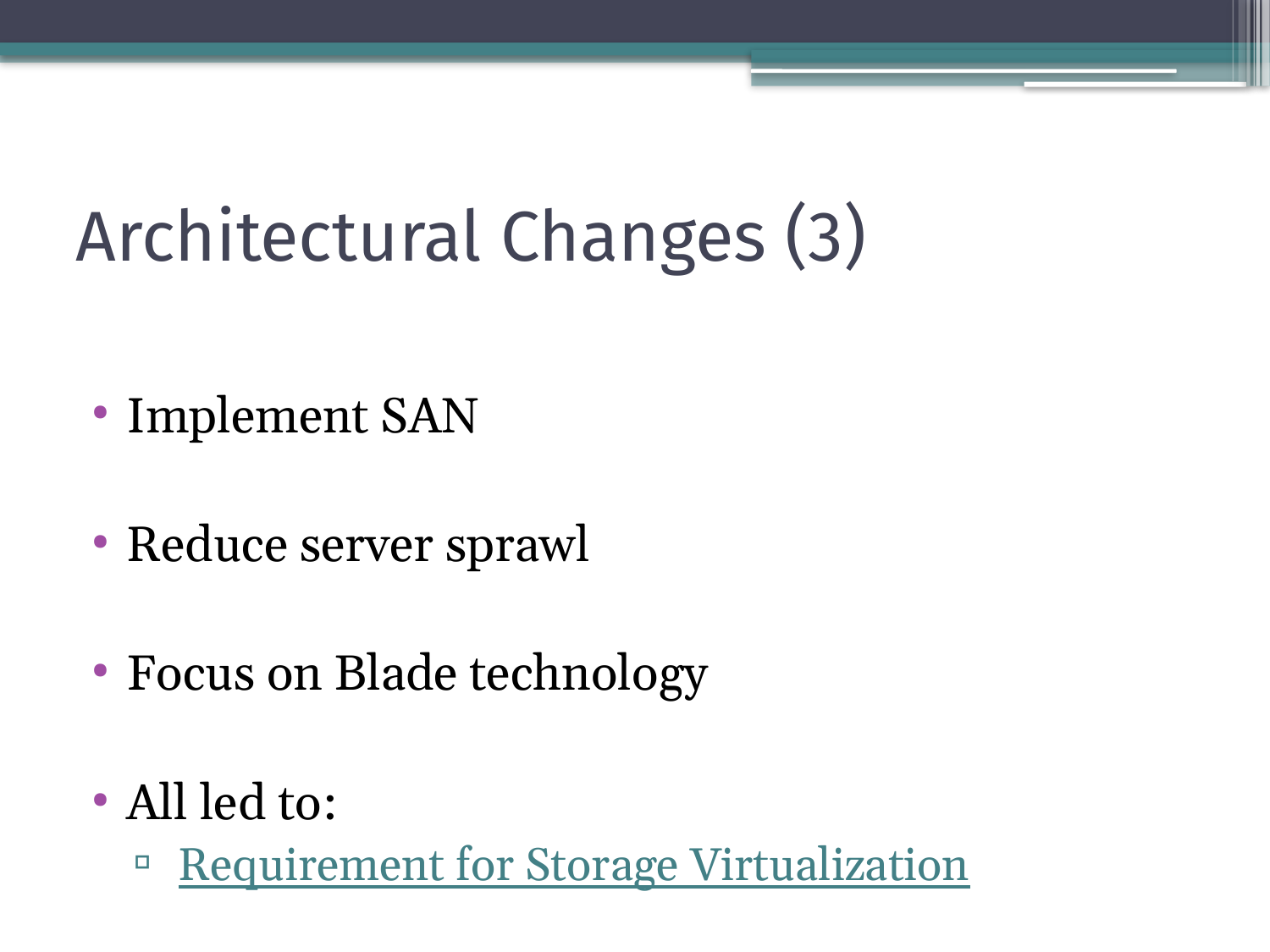

# Architectural Changes (3)

Implement SAN

Reduce server sprawl

Focus on Blade technology

All led to:
 Requirement for Storage Virtualization